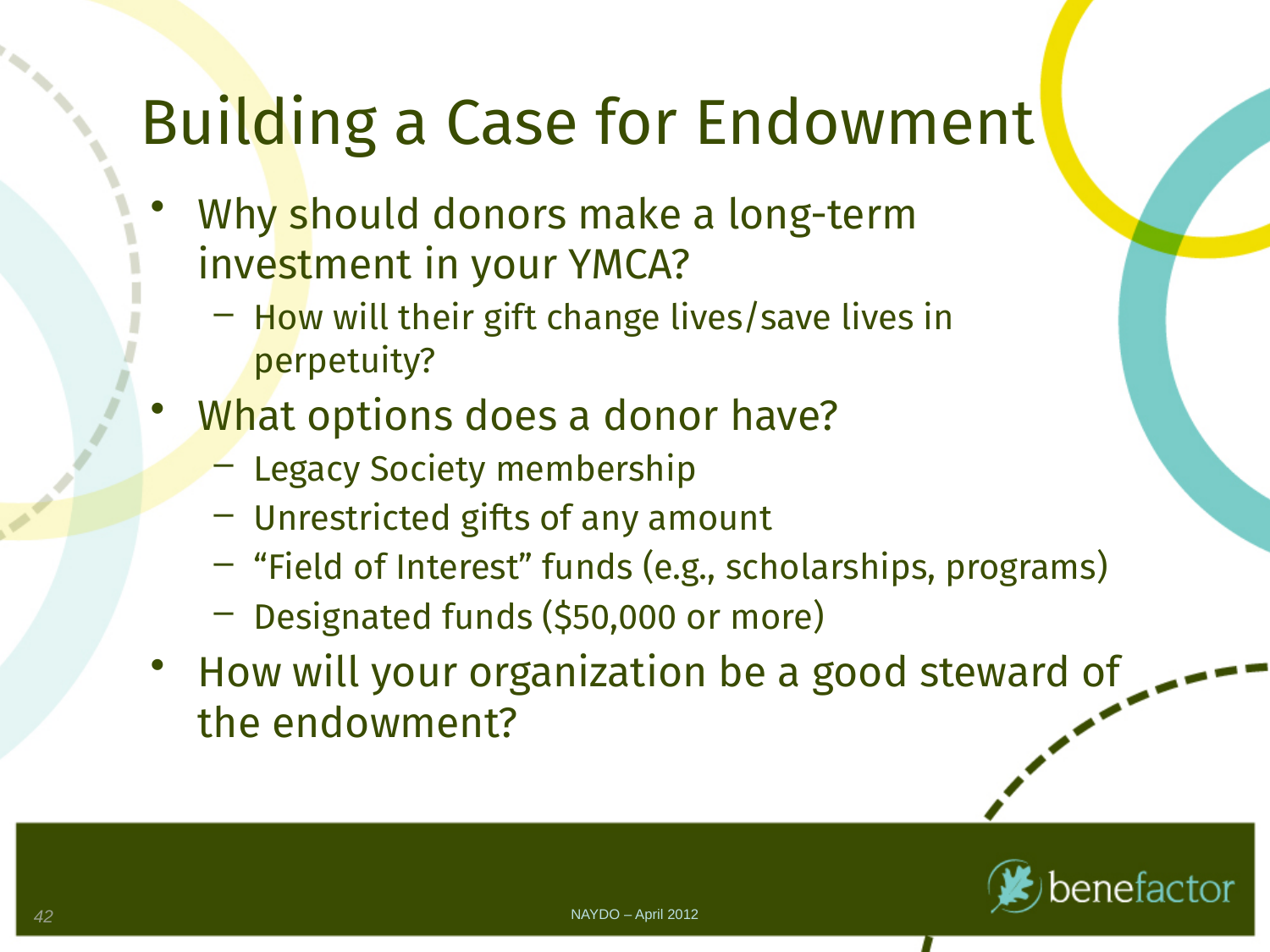

# Building a Case for Endowment
Why should donors make a long-term investment in your YMCA?
How will their gift change lives/save lives in perpetuity?
What options does a donor have?
Legacy Society membership
Unrestricted gifts of any amount
“Field of Interest” funds (e.g., scholarships, programs)
Designated funds ($50,000 or more)
How will your organization be a good steward of the endowment?
42
NAYDO – April 2012